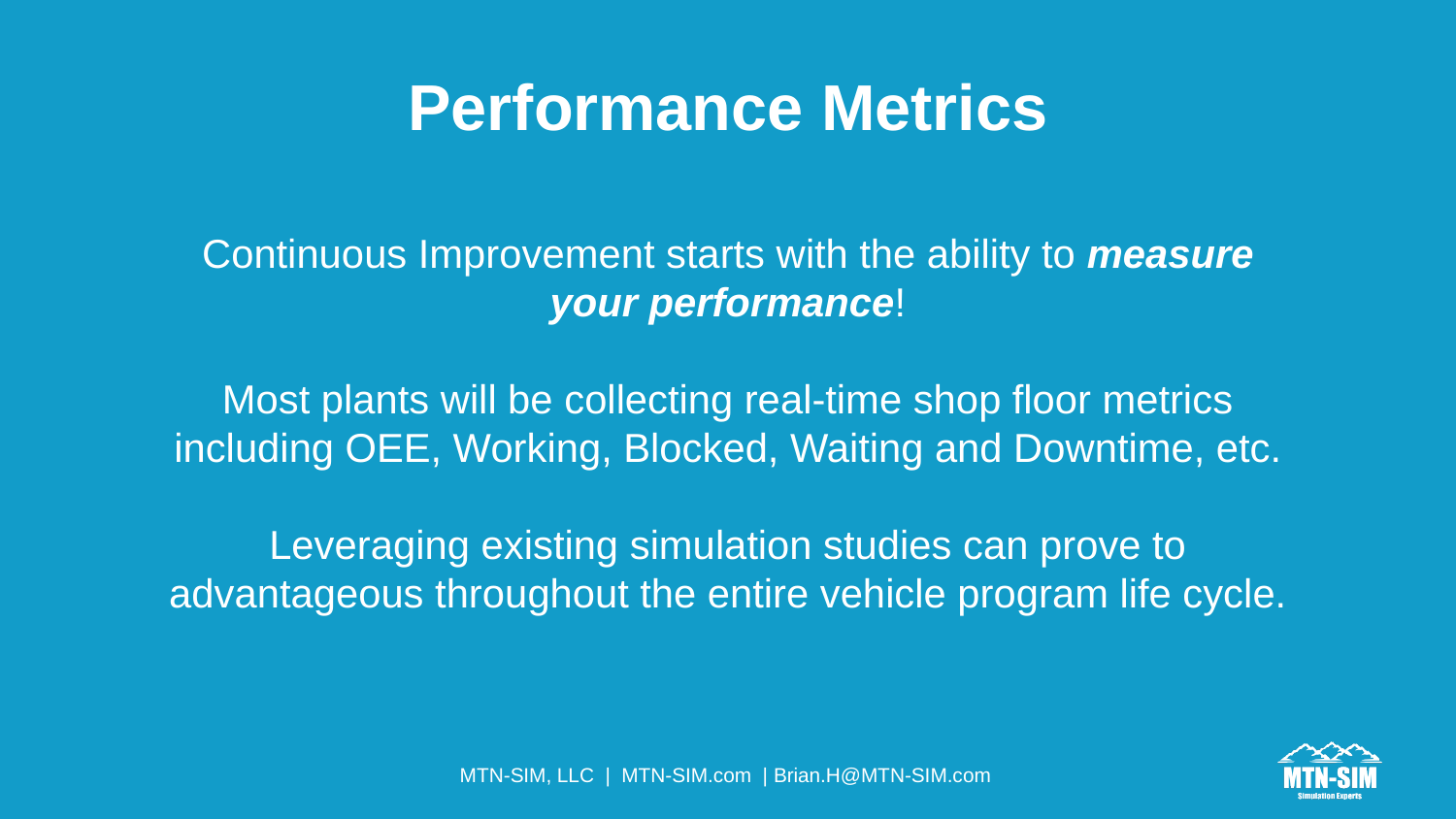

Performance Metrics
Continuous Improvement starts with the ability to measure your performance!

Most plants will be collecting real-time shop floor metrics including OEE, Working, Blocked, Waiting and Downtime, etc.

Leveraging existing simulation studies can prove to advantageous throughout the entire vehicle program life cycle.